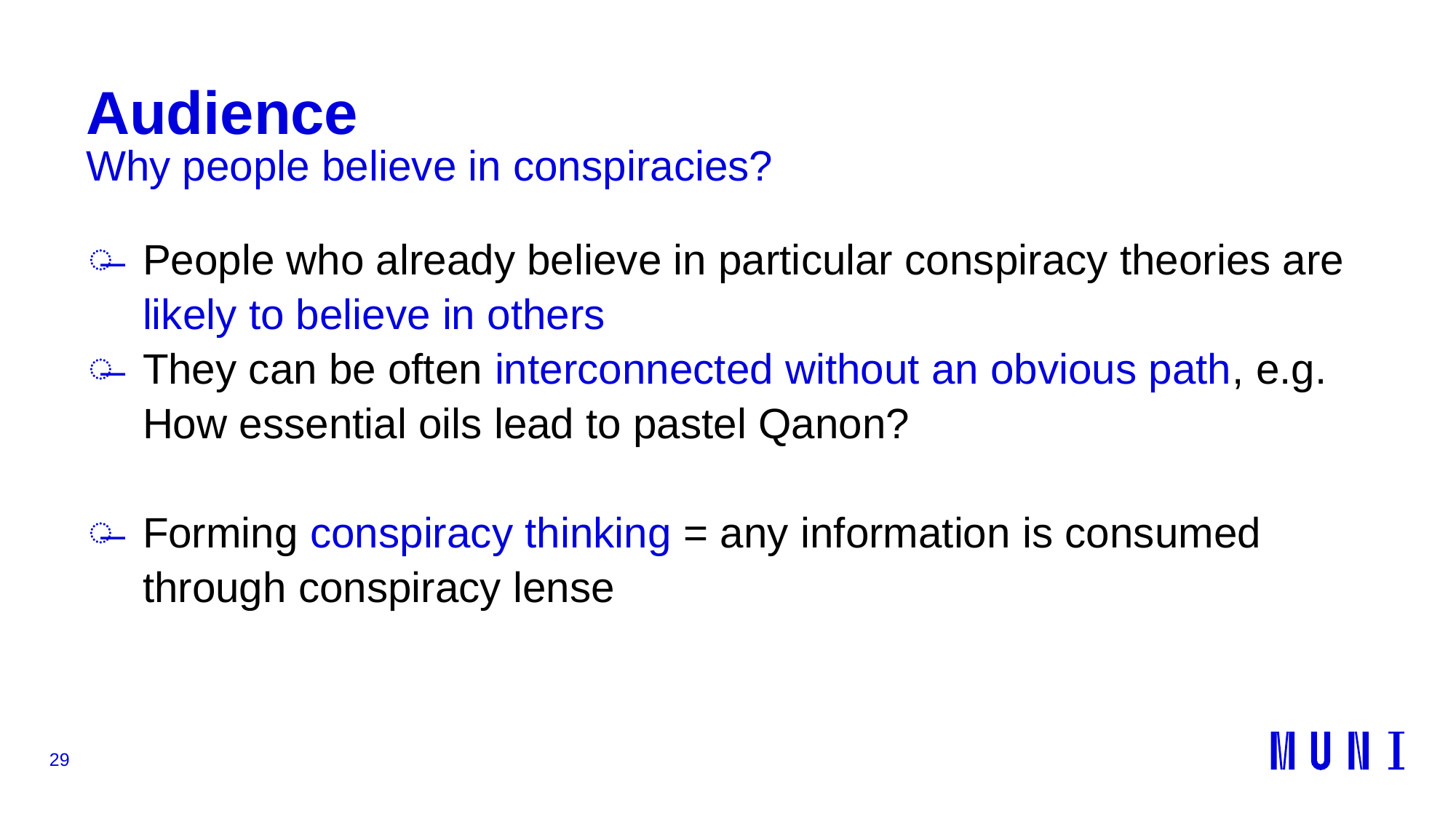

# Audience
Why people believe in conspiracies?
People who already believe in particular conspiracy theories are likely to believe in others
They can be often interconnected without an obvious path, e.g. How essential oils lead to pastel Qanon?

Forming conspiracy thinking = any information is consumed through conspiracy lense

29